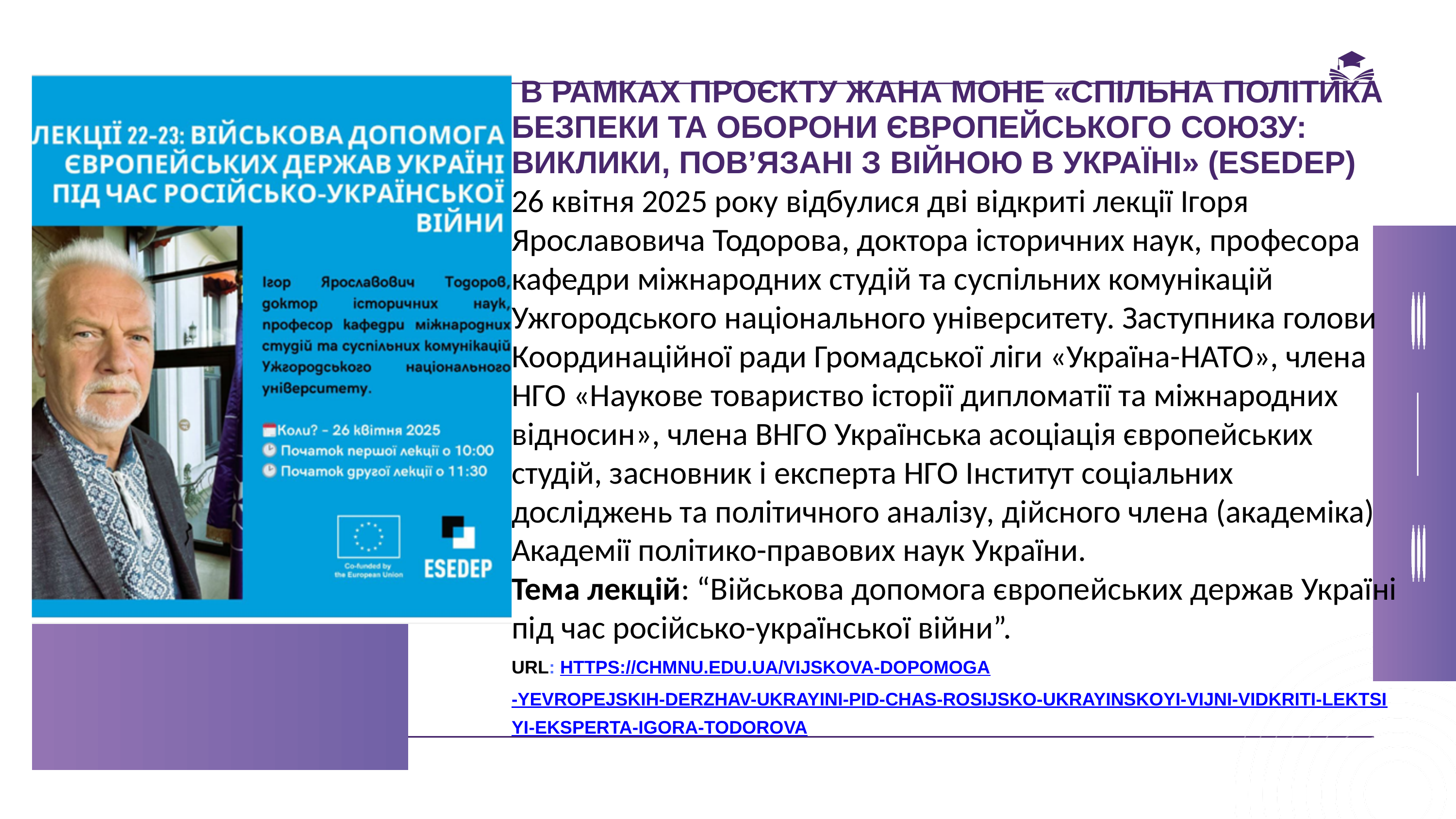

В РАМКАХ ПРОЄКТУ ЖАНА МОНЕ «СПІЛЬНА ПОЛІТИКА БЕЗПЕКИ ТА ОБОРОНИ ЄВРОПЕЙСЬКОГО СОЮЗУ: ВИКЛИКИ, ПОВ’ЯЗАНІ З ВІЙНОЮ В УКРАЇНІ» (ESEDEP)
26 квітня 2025 року відбулися дві відкриті лекції Ігоря Ярославовича Тодорова, доктора історичних наук, професора кафедри міжнародних студій та суспільних комунікацій Ужгородського національного університету. Заступника голови Координаційної ради Громадської ліги «Україна-НАТО», члена НГО «Наукове товариство історії дипломатії та міжнародних відносин», члена ВНГО Українська асоціація європейських студій, засновник і експерта НГО Інститут соціальних досліджень та політичного аналізу, дійсного члена (академіка) Академії політико-правових наук України.
Тема лекцій: “Військова допомога європейських держав Україні під час російсько-української війни”.
URL: HTTPS://CHMNU.EDU.UA/VIJSKOVA-DOPOMOGA
-YEVROPEJSKIH-DERZHAV-UKRAYINI-PID-CHAS-ROSIJSKO-UKRAYINSKOYI-VIJNI-VIDKRITI-LEKTSIYI-EKSPERTA-IGORA-TODOROVA